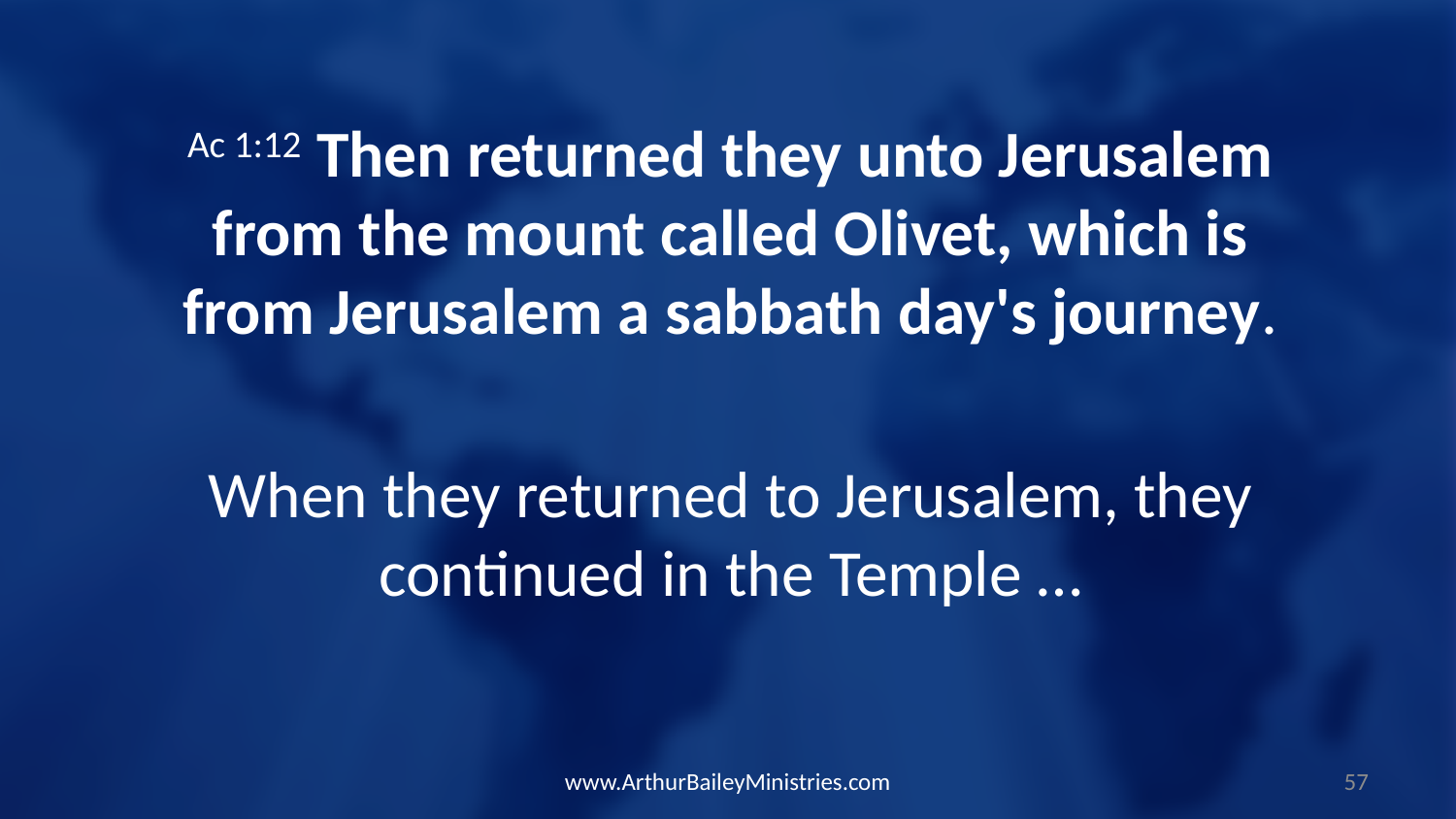

Ac 1:12 Then returned they unto Jerusalem from the mount called Olivet, which is from Jerusalem a sabbath day's journey.

When they returned to Jerusalem, they continued in the Temple …

www.ArthurBaileyMinistries.com
57